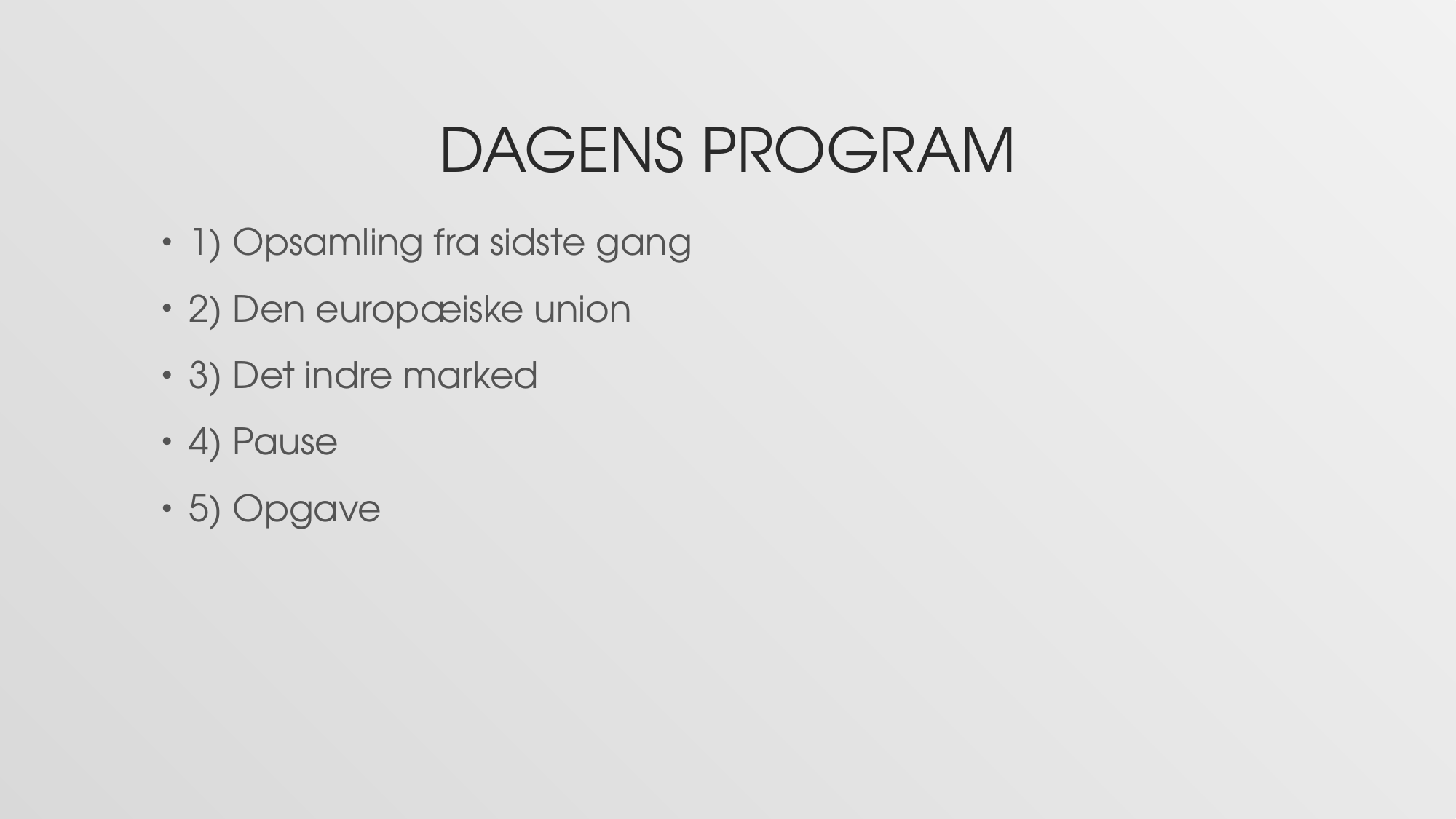

# Dagens program
1) Opsamling fra sidste gang
2) Den europæiske union
3) Det indre marked
4) Pause
5) Opgave